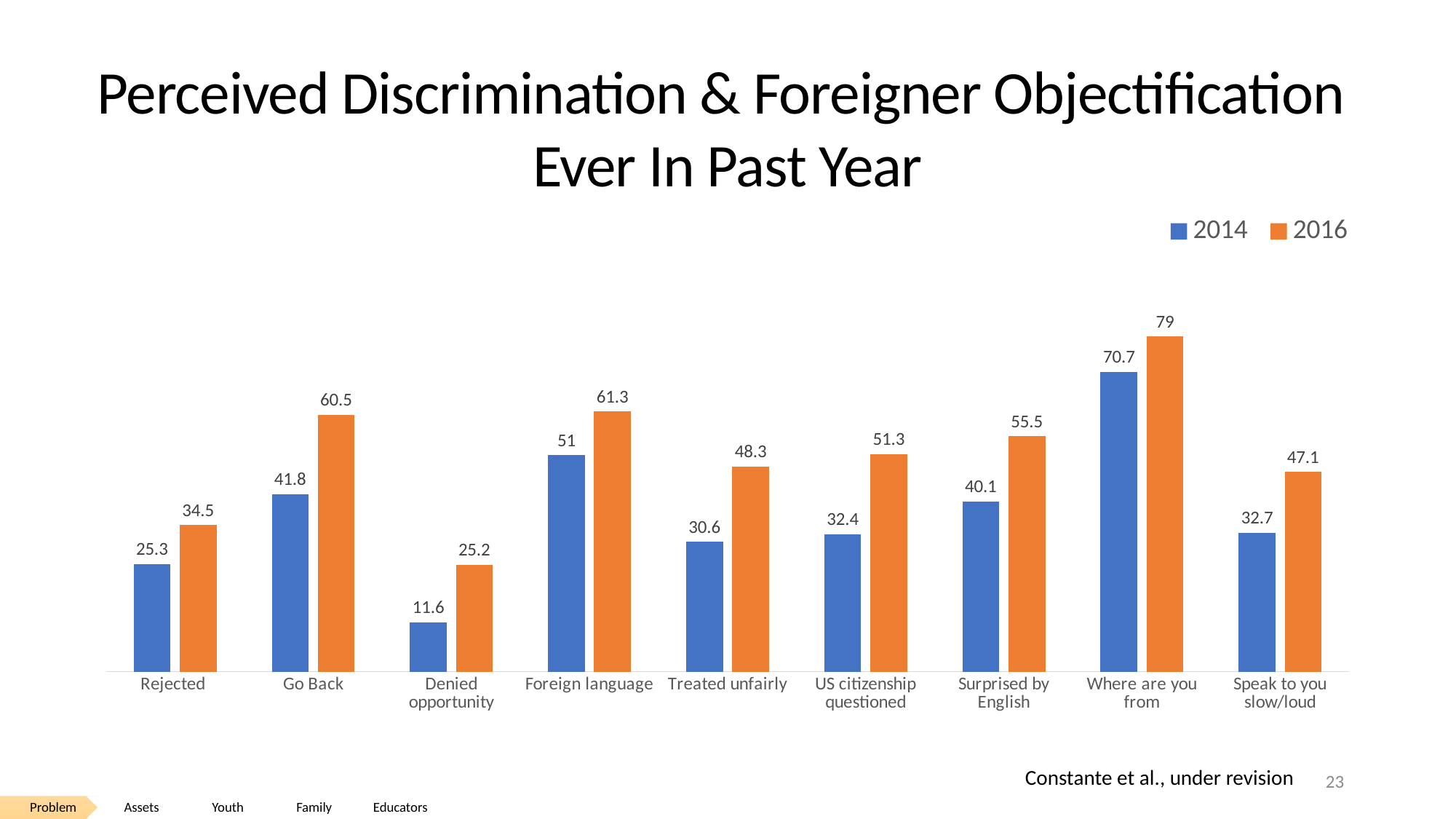

Perceived Discrimination & Foreigner Objectification
Ever In Past Year

### Chart

| Category |  |  |
|---|---|---|
| Rejected  | 25.299999999999997 | 34.5 |
| Go Back | 41.8 | 60.5 |
| Denied opportunity | 11.599999999999994 | 25.200000000000003 |
| Foreign language | 51.0 | 61.3 |
| Treated unfairly | 30.599999999999994 | 48.3 |
| US citizenship questioned | 32.400000000000006 | 51.3 |
| Surprised by English | 40.1 | 55.5 |
| Where are you from | 70.7 | 79.0 |
| Speak to you slow/loud | 32.7 | 47.1 |
Constante et al., under revision
23
Problem
Assets
Youth
Family
Educators